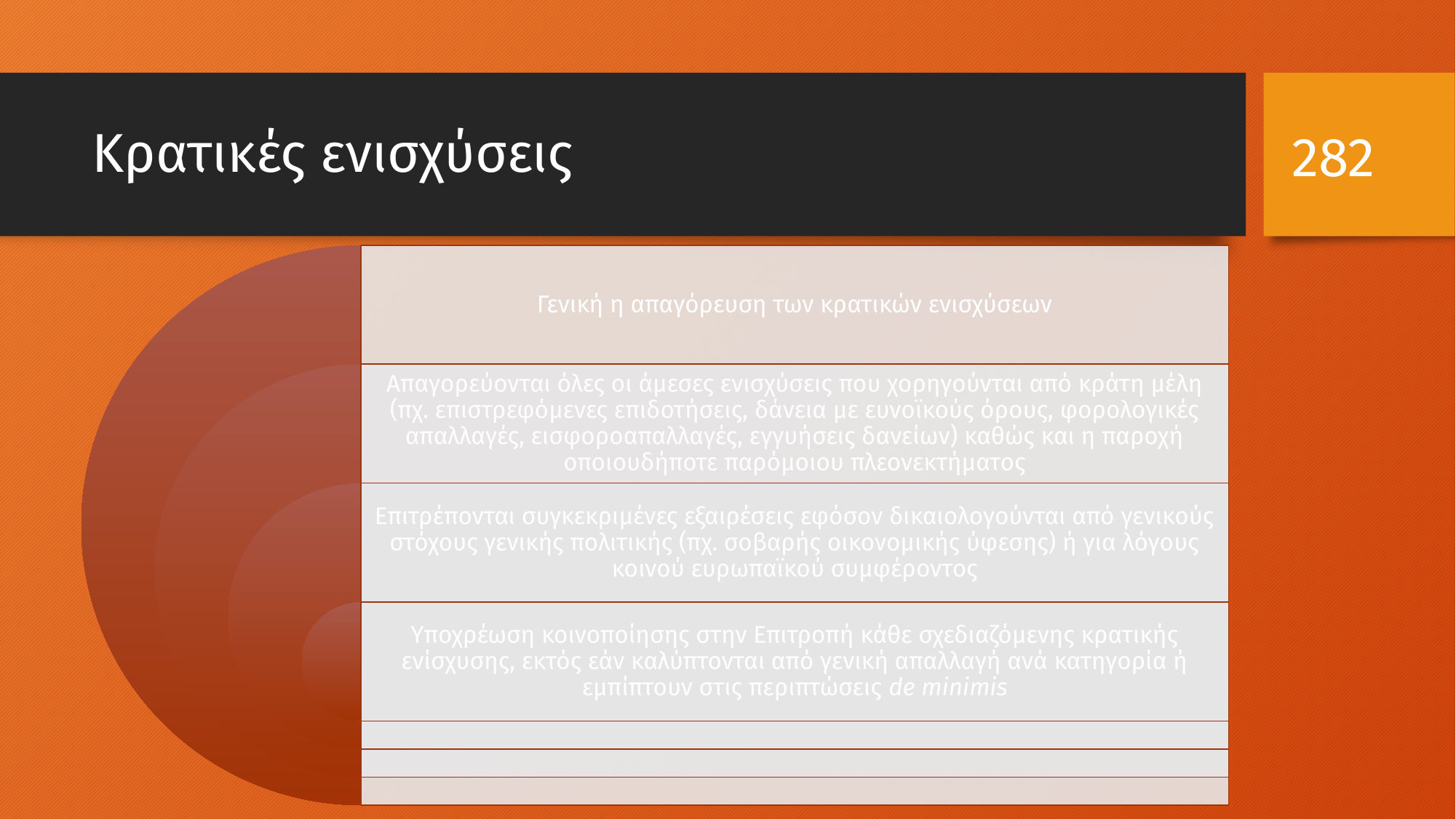

282
# Κρατικές ενισχύσεις
Γενική η απαγόρευση των κρατικών ενισχύσεων
Απαγορεύονται όλες οι άμεσες ενισχύσεις που χορηγούνται από κράτη μέλη (πχ. επιστρεφόμενες επιδοτήσεις, δάνεια με ευνοϊκούς όρους, φορολογικές απαλλαγές, εισφοροαπαλλαγές, εγγυήσεις δανείων) καθώς και η παροχή οποιουδήποτε παρόμοιου πλεονεκτήματος
Επιτρέπονται συγκεκριμένες εξαιρέσεις εφόσον δικαιολογούνται από γενικούς στόχους γενικής πολιτικής (πχ. σοβαρής οικονομικής ύφεσης) ή για λόγους κοινού ευρωπαϊκού συμφέροντος
Υποχρέωση κοινοποίησης στην Επιτροπή κάθε σχεδιαζόμενης κρατικής ενίσχυσης, εκτός εάν καλύπτονται από γενική απαλλαγή ανά κατηγορία ή εμπίπτουν στις περιπτώσεις de minimis